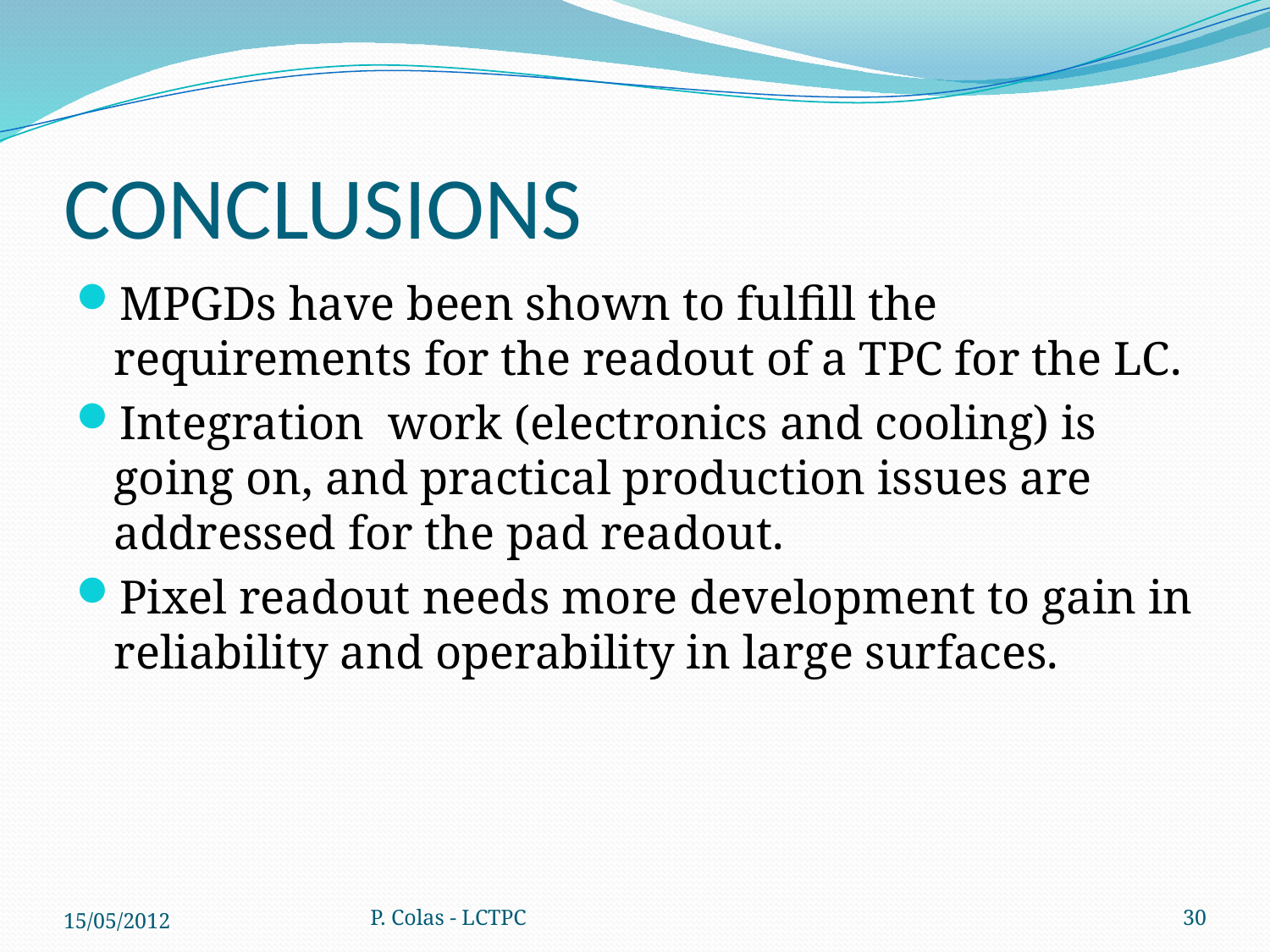

# CONCLUSIONS
MPGDs have been shown to fulfill the requirements for the readout of a TPC for the LC.
Integration  work (electronics and cooling) is going on, and practical production issues are addressed for the pad readout.
Pixel readout needs more development to gain in reliability and operability in large surfaces.

15/05/2012
P. Colas - LCTPC
30